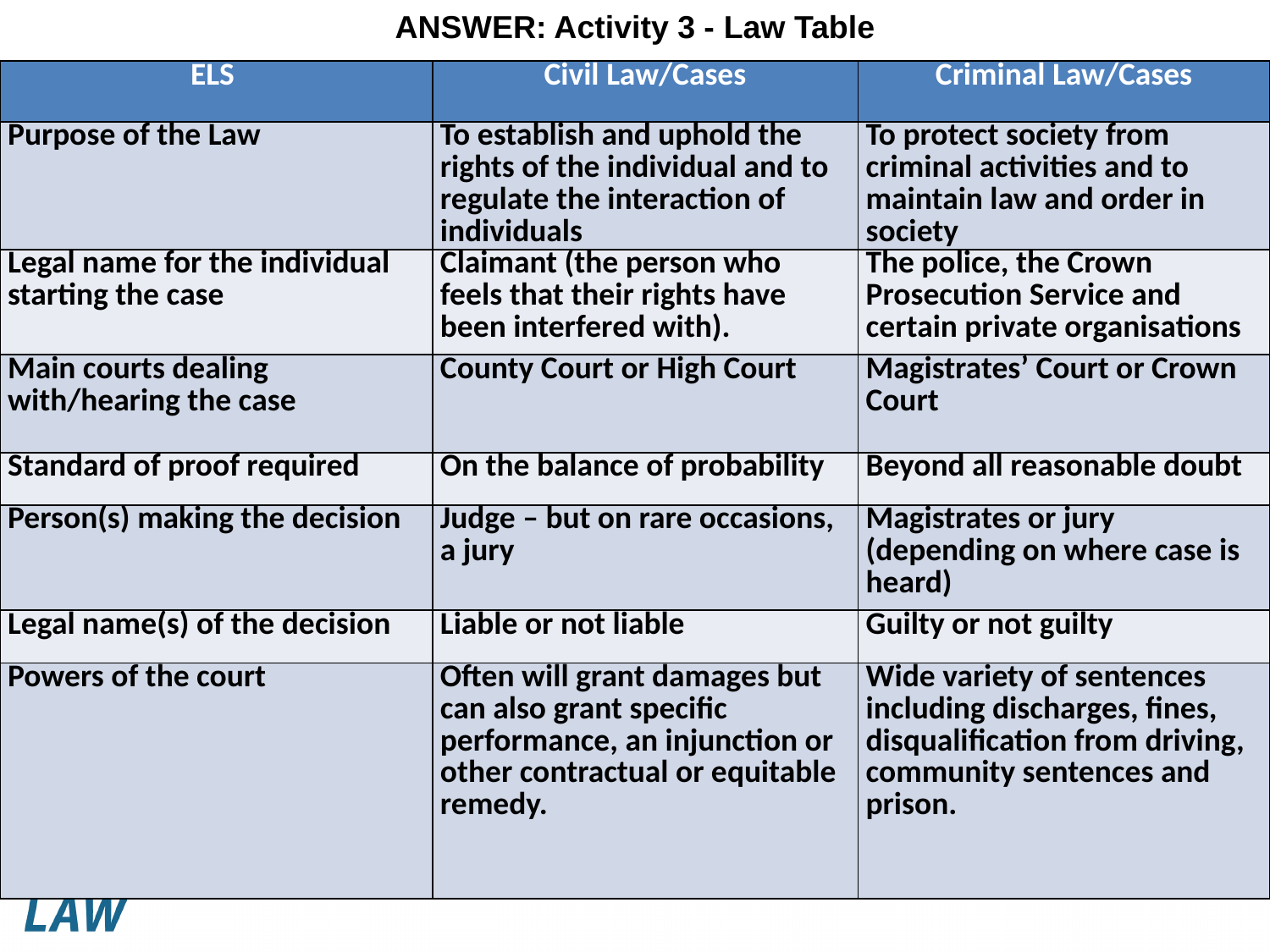

ANSWER: Activity 3 - Law Table

| ELS | Civil Law/Cases | Criminal Law/Cases |
| --- | --- | --- |
| Purpose of the Law | To establish and uphold the rights of the individual and to regulate the interaction of individuals | To protect society from criminal activities and to maintain law and order in society |
| Legal name for the individual starting the case | Claimant (the person who feels that their rights have been interfered with). | The police, the Crown Prosecution Service and certain private organisations |
| Main courts dealing with/hearing the case | County Court or High Court | Magistrates’ Court or Crown Court |
| Standard of proof required | On the balance of probability | Beyond all reasonable doubt |
| Person(s) making the decision | Judge – but on rare occasions, a jury | Magistrates or jury (depending on where case is heard) |
| Legal name(s) of the decision | Liable or not liable | Guilty or not guilty |
| Powers of the court | Often will grant damages but can also grant specific performance, an injunction or other contractual or equitable remedy. | Wide variety of sentences including discharges, fines, disqualification from driving, community sentences and prison. |